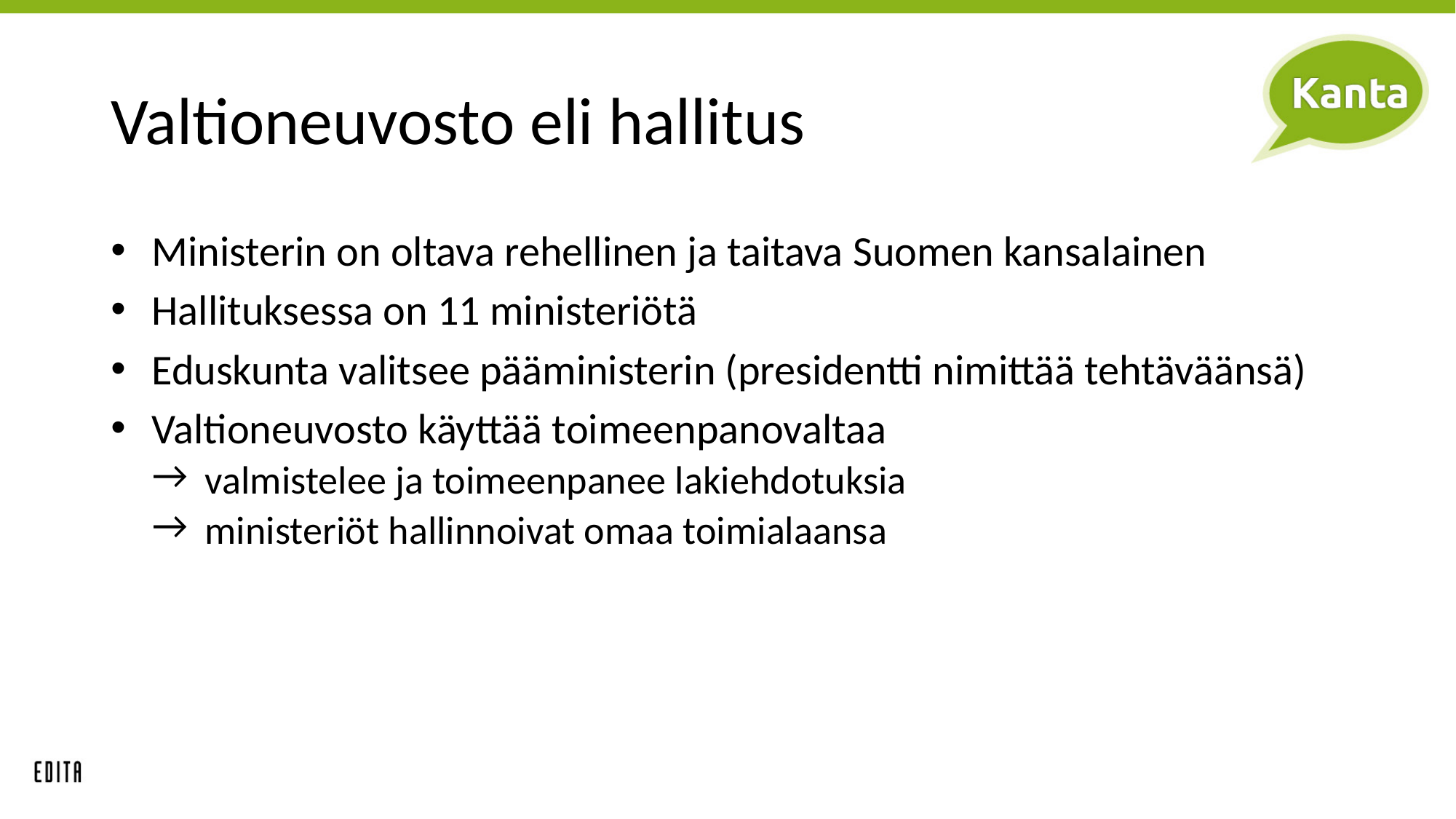

# Valtioneuvosto eli hallitus
Ministerin on oltava rehellinen ja taitava Suomen kansalainen
Hallituksessa on 11 ministeriötä
Eduskunta valitsee pääministerin (presidentti nimittää tehtäväänsä)
Valtioneuvosto käyttää toimeenpanovaltaa
valmistelee ja toimeenpanee lakiehdotuksia
ministeriöt hallinnoivat omaa toimialaansa